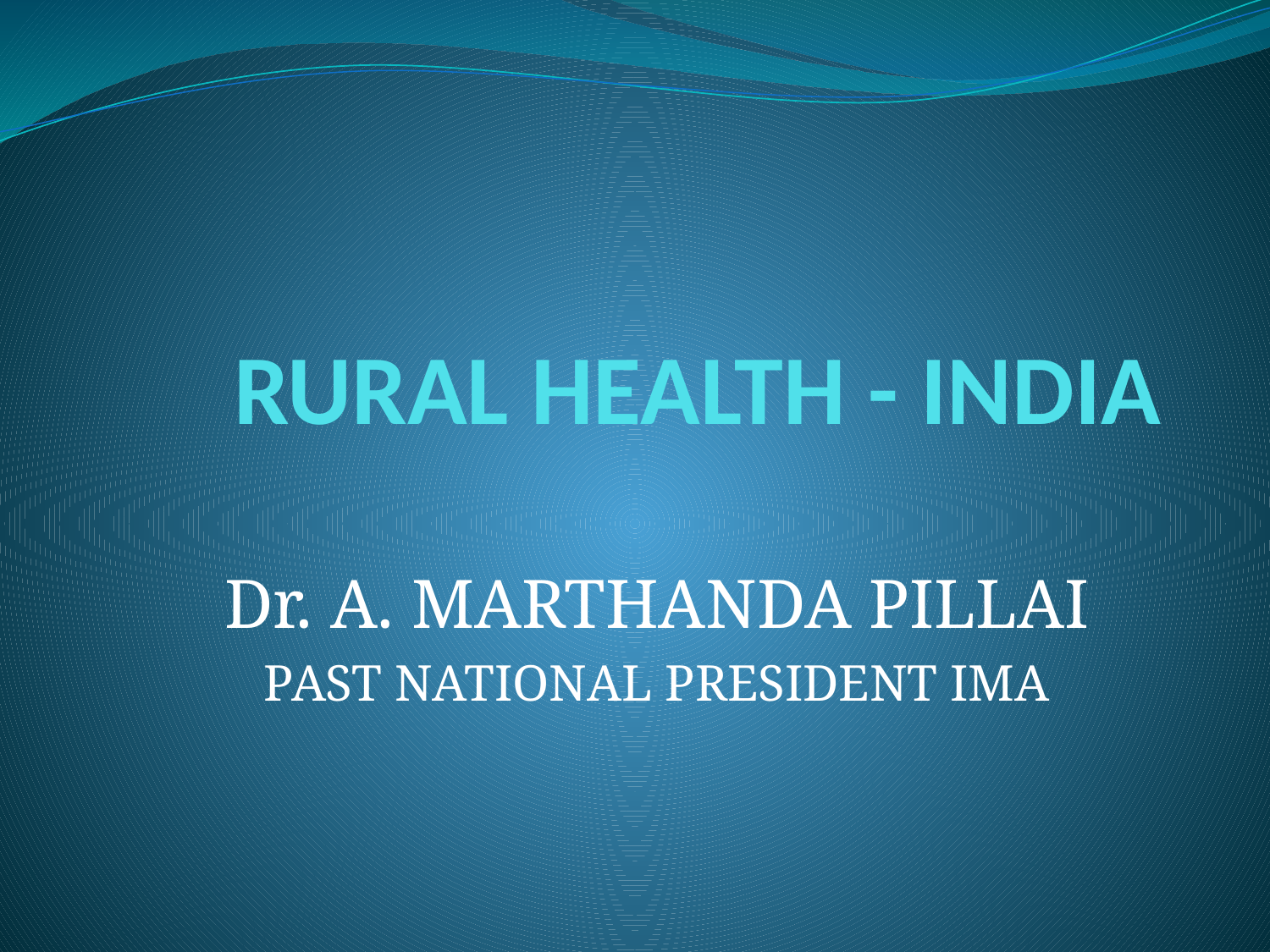

# RURAL HEALTH - INDIA

Dr. A. MARTHANDA PILLAI
PAST NATIONAL PRESIDENT IMA